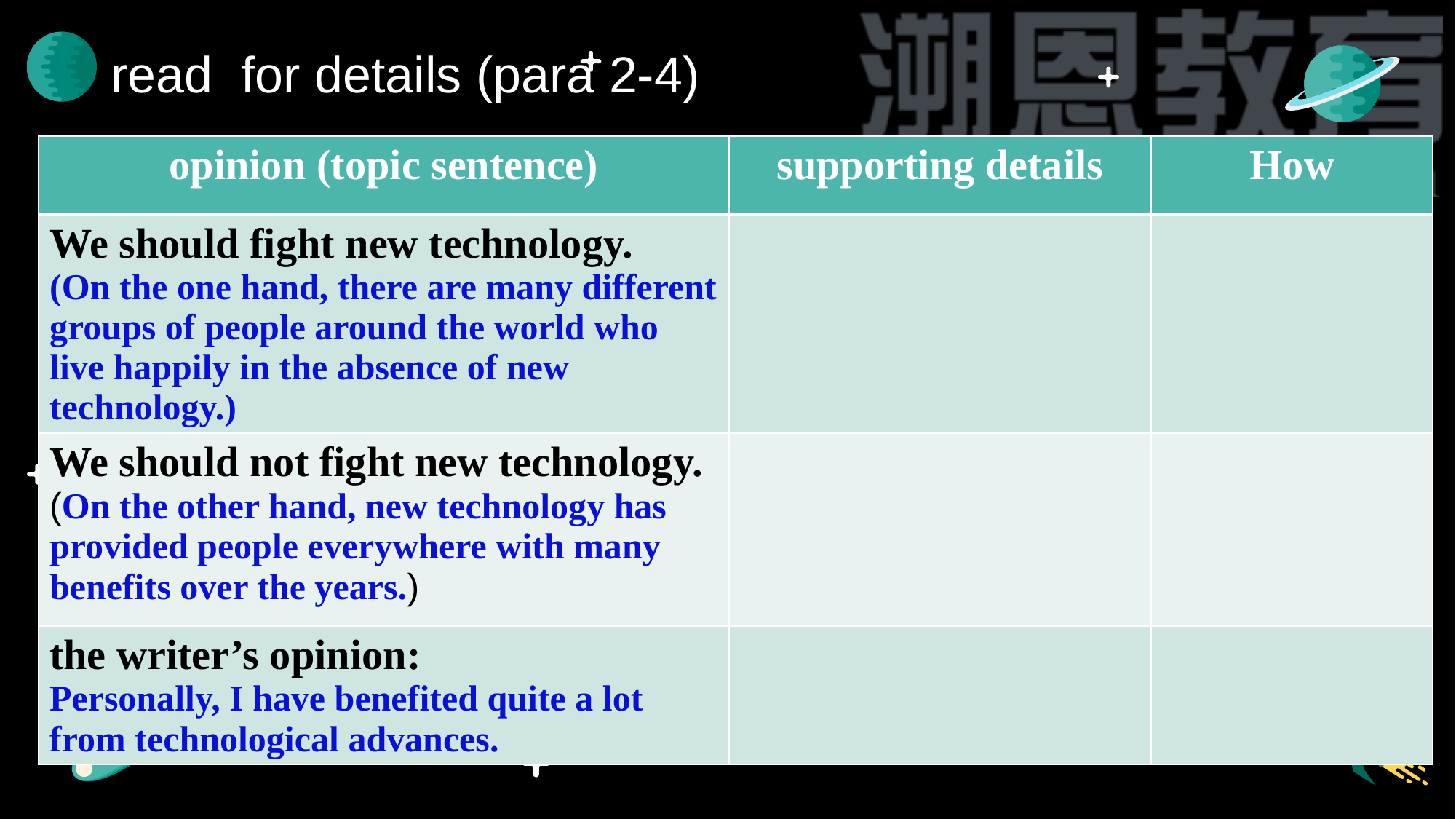

# read  for details (para 2-4)
| opinion (topic sentence) | supporting details | How |
| --- | --- | --- |
| We should fight new technology. (On the one hand, there are many different groups of people around the world who live happily in the absence of new technology.) |  |  |
| We should not fight new technology. (On the other hand, new technology has provided people everywhere with many benefits over the years.) |  |  |
| the writer’s opinion: Personally, I have benefited quite a lot from technological advances. |  |  |